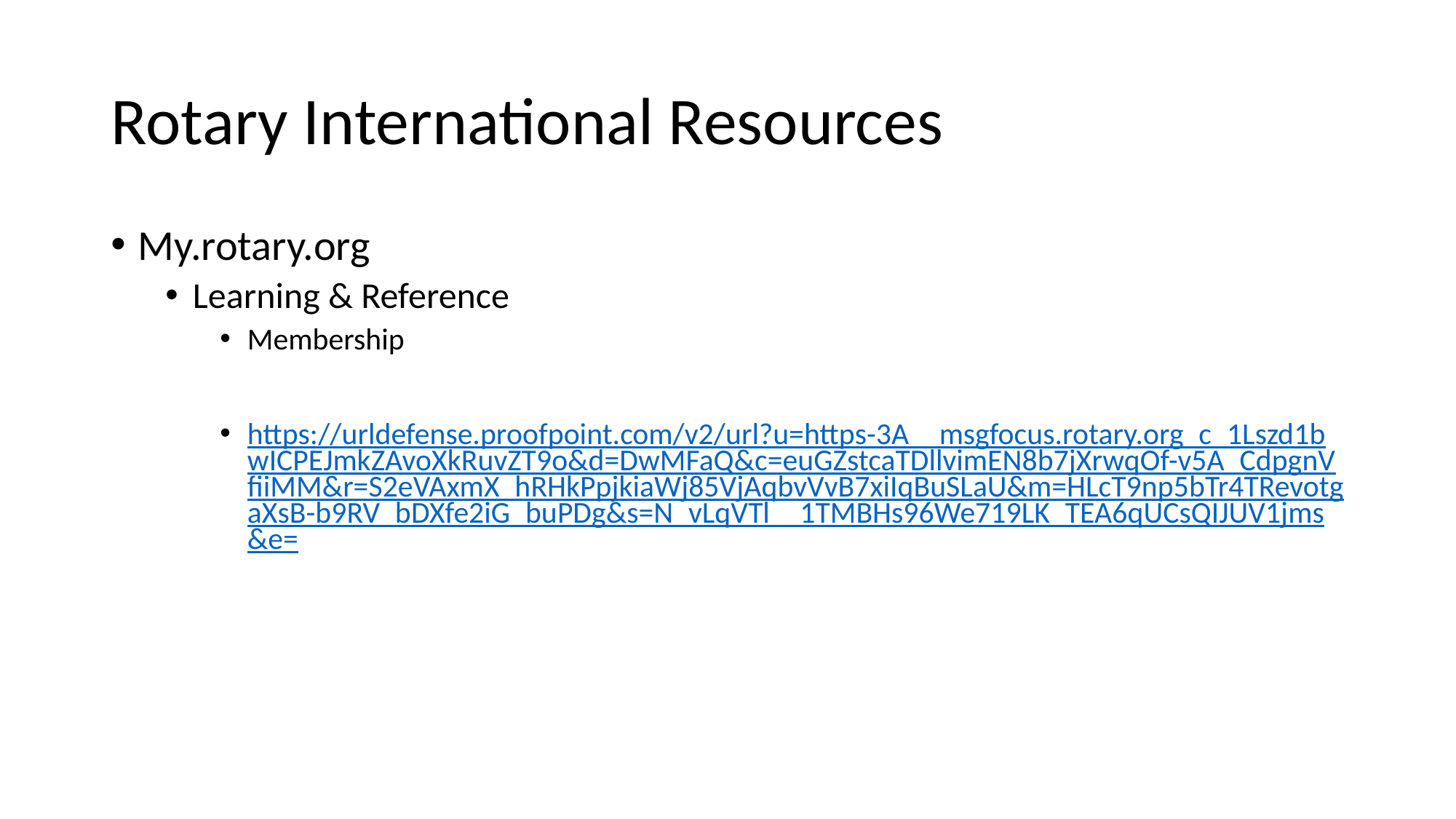

# Rotary International Resources
My.rotary.org
Learning & Reference
Membership

https://urldefense.proofpoint.com/v2/url?u=https-3A__msgfocus.rotary.org_c_1Lszd1bwICPEJmkZAvoXkRuvZT9o&d=DwMFaQ&c=euGZstcaTDllvimEN8b7jXrwqOf-v5A_CdpgnVfiiMM&r=S2eVAxmX_hRHkPpjkiaWj85VjAqbvVvB7xiIqBuSLaU&m=HLcT9np5bTr4TRevotgaXsB-b9RV_bDXfe2iG_buPDg&s=N_vLqVTl__1TMBHs96We719LK_TEA6qUCsQIJUV1jms&e=